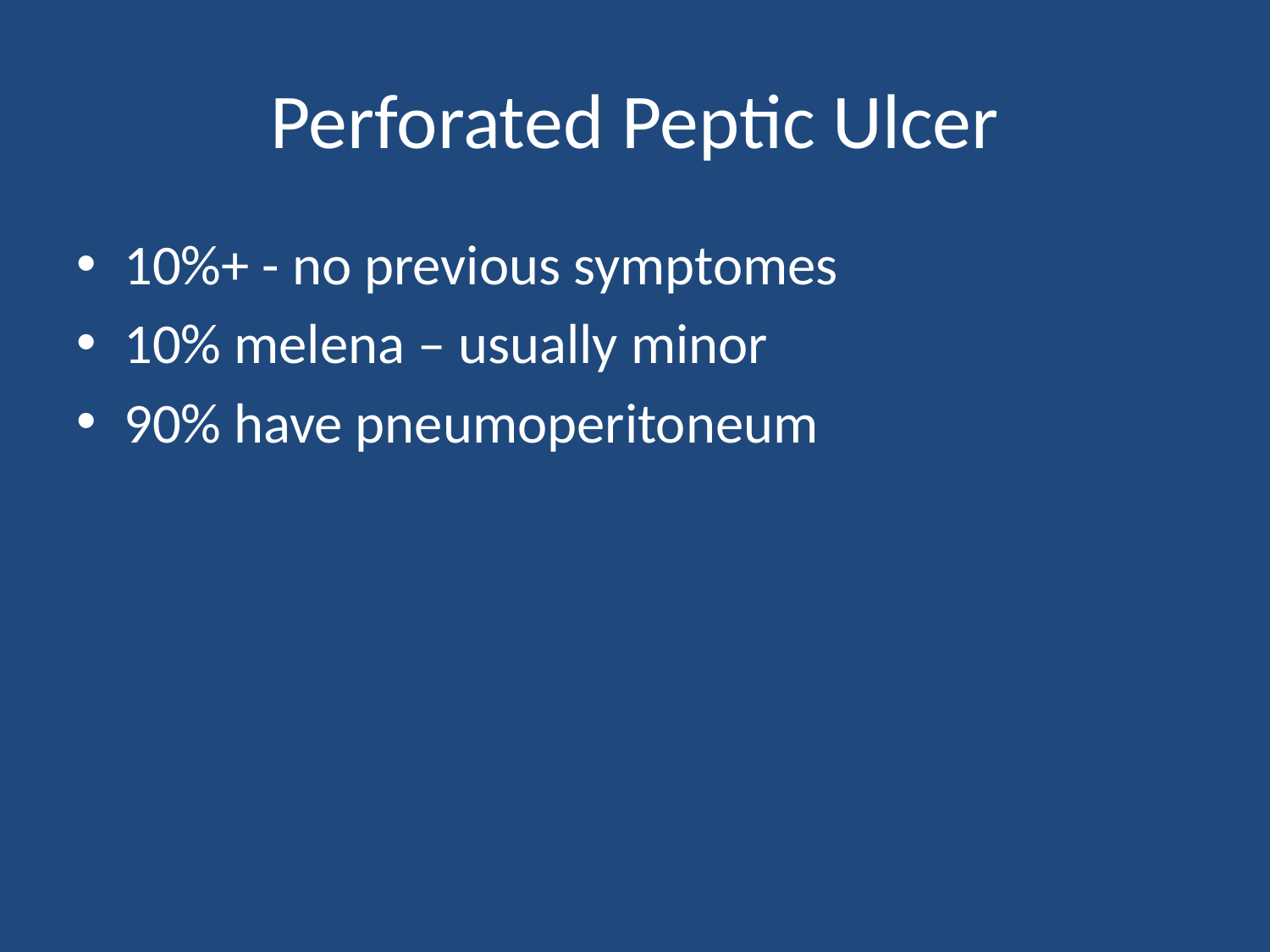

# Perforated Peptic Ulcer
10%+ - no previous symptomes
10% melena – usually minor
90% have pneumoperitoneum